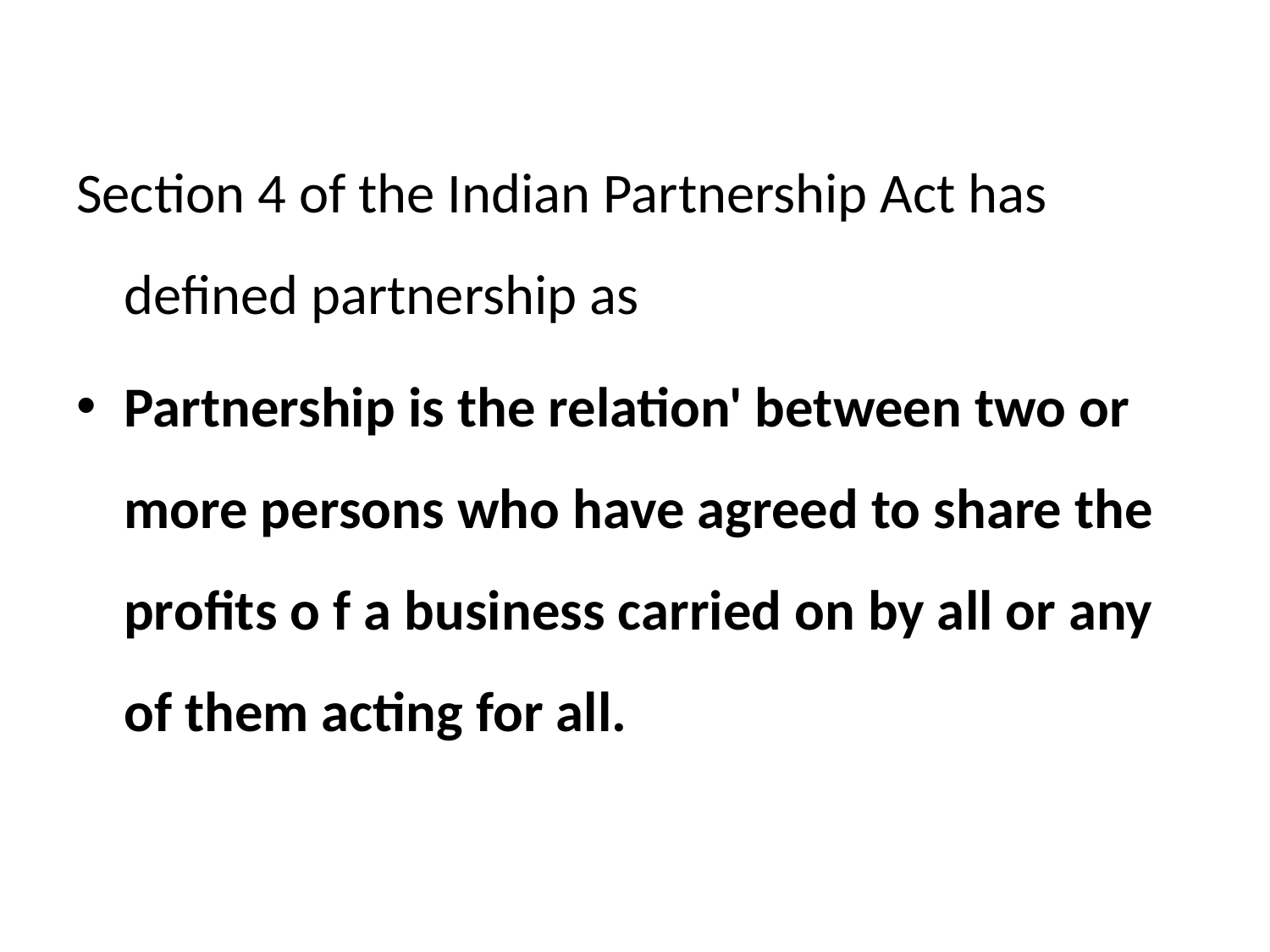

Section 4 of the Indian Partnership Act has defined partnership as
Partnership is the relation' between two or more persons who have agreed to share the profits o f a business carried on by all or any of them acting for all.